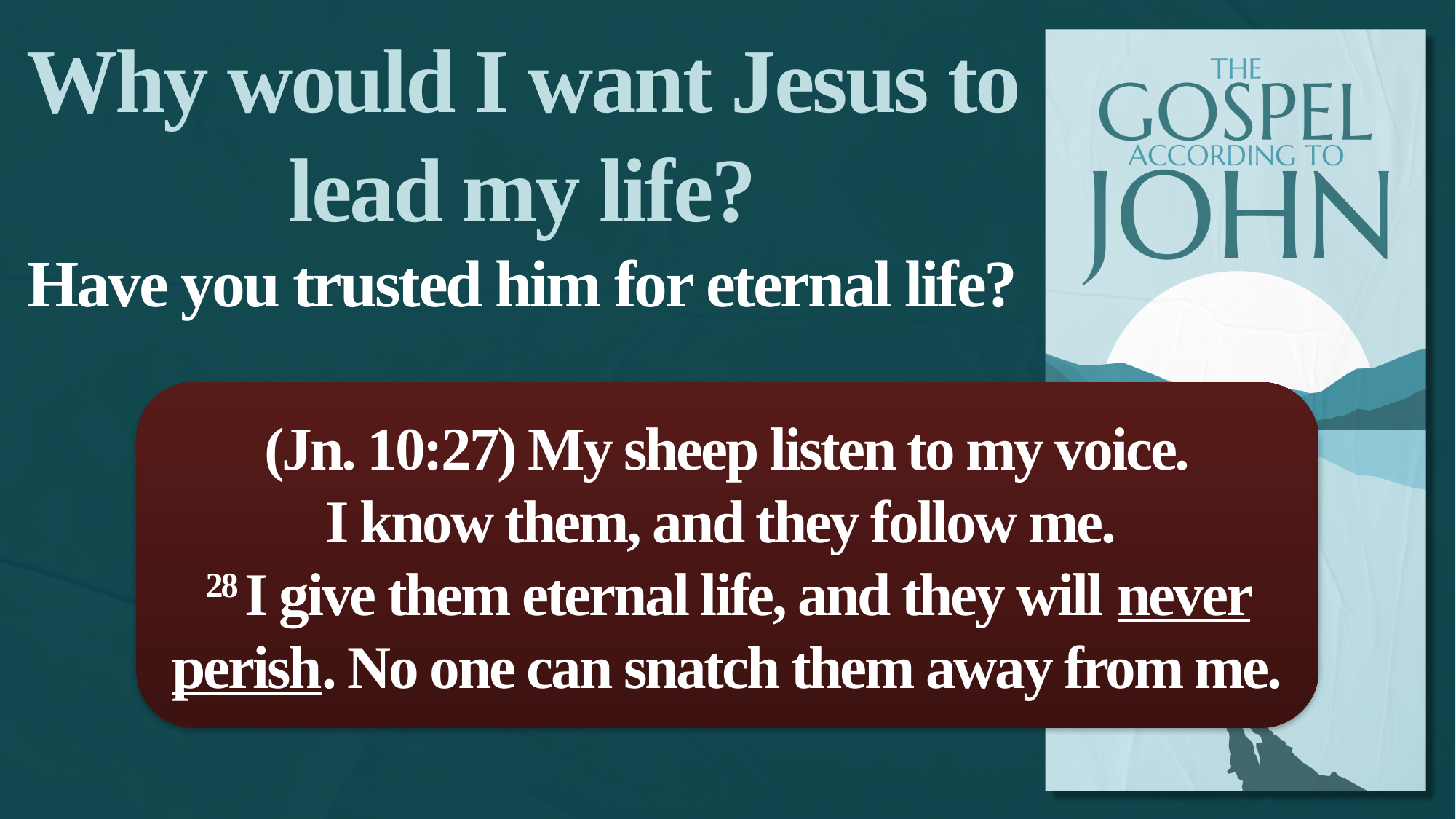

Why would I want Jesus to lead my life?
Have you trusted him for eternal life?
(Jn. 10:27) My sheep listen to my voice.
I know them, and they follow me.
28 I give them eternal life, and they will never perish. No one can snatch them away from me.